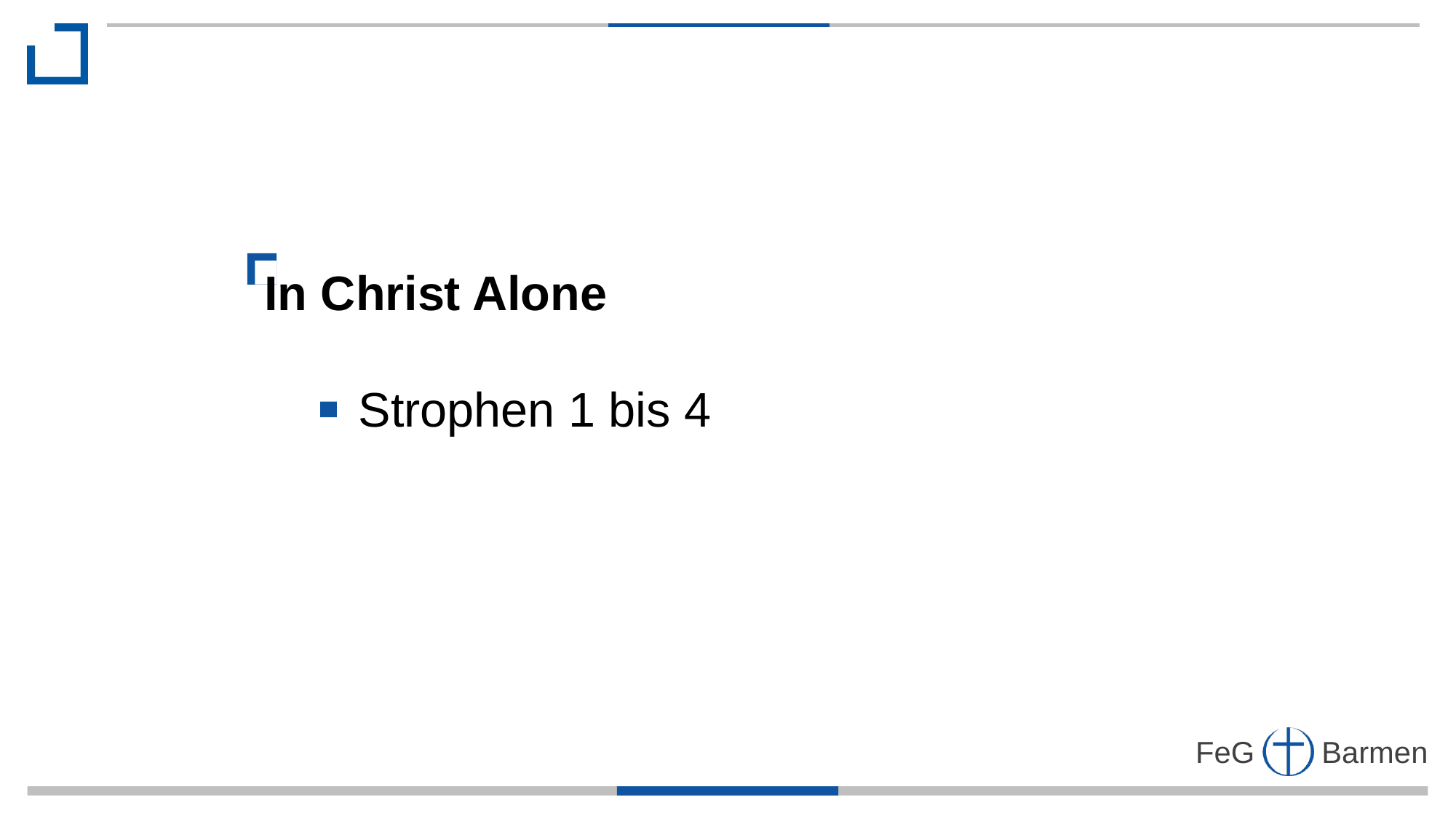

In Christ Alone

       Strophen 1 bis 4